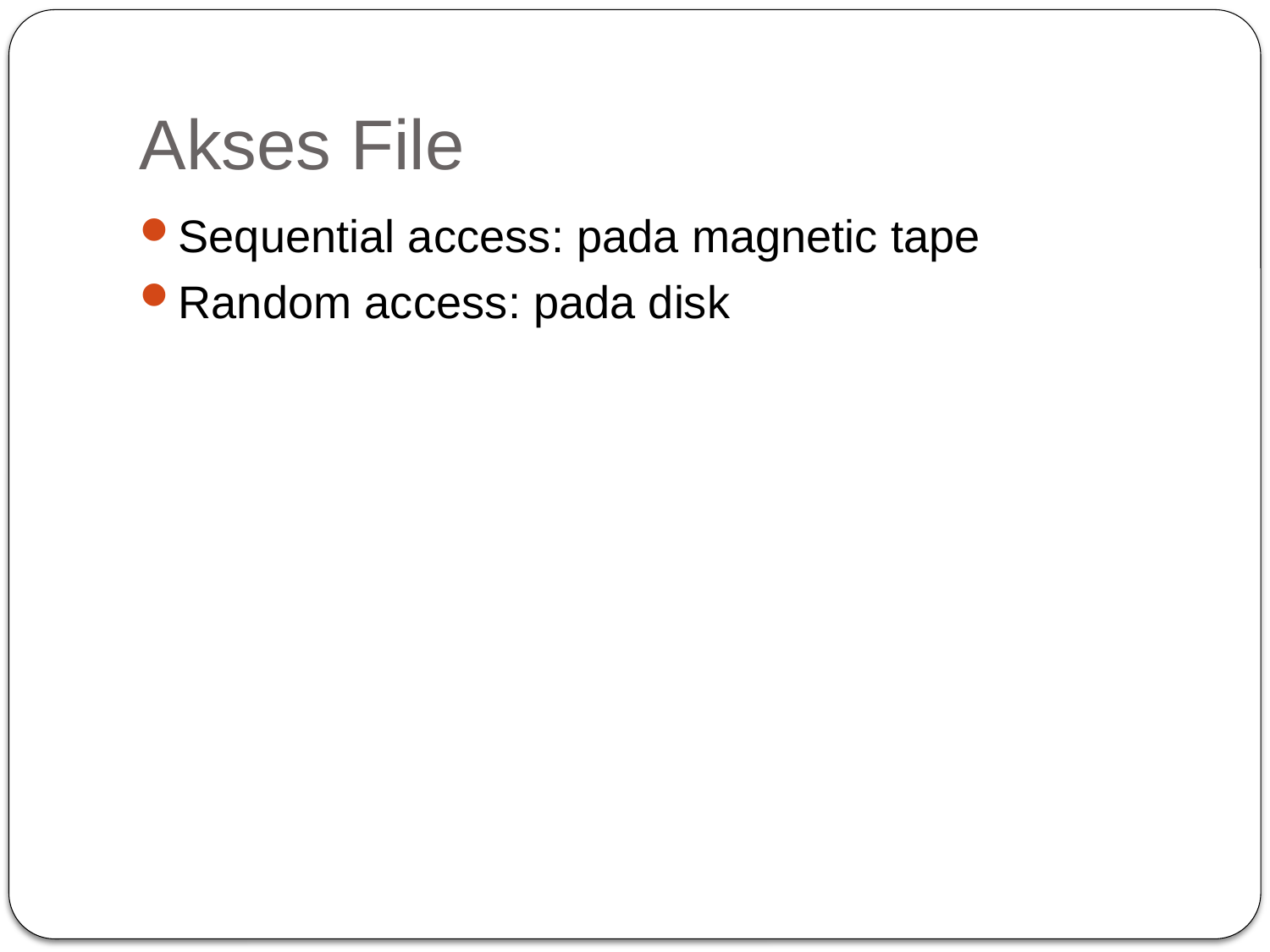

# Akses File
Sequential access: pada magnetic tape
Random access: pada disk